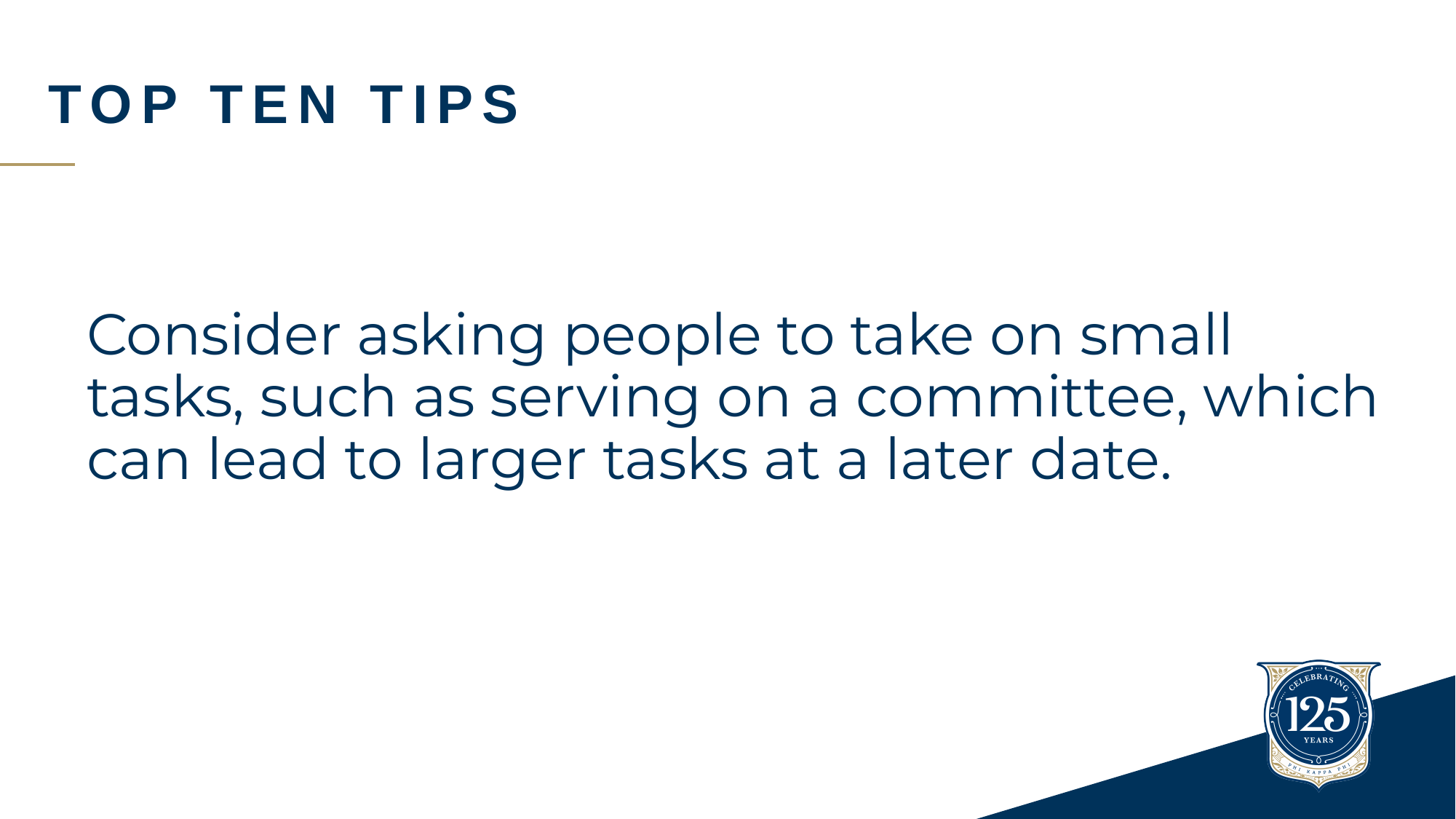

# Top ten tips
Consider asking people to take on small tasks, such as serving on a committee, which can lead to larger tasks at a later date.